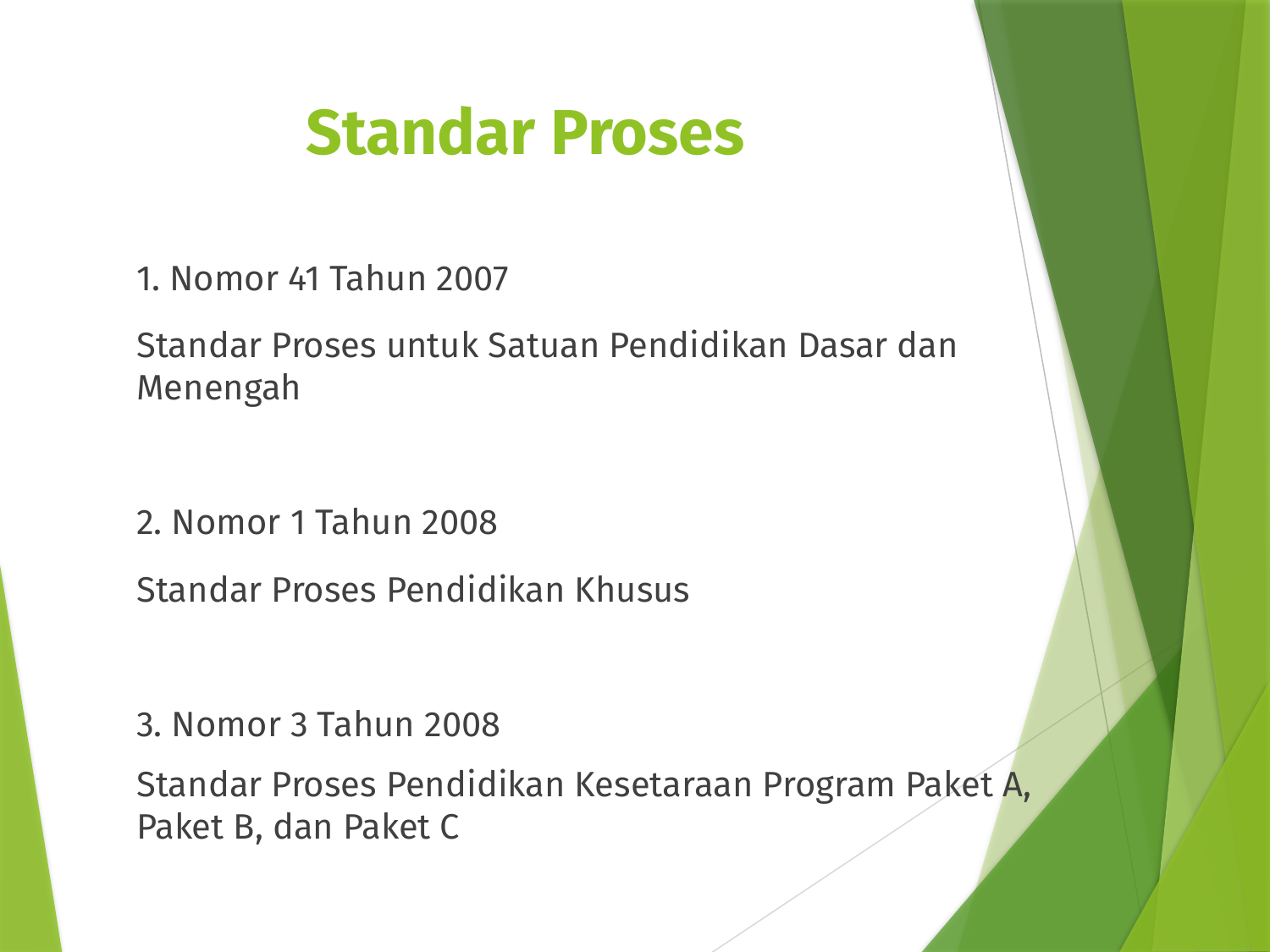

# Standar Proses
1. Nomor 41 Tahun 2007
Standar Proses untuk Satuan Pendidikan Dasar dan Menengah

2. Nomor 1 Tahun 2008
Standar Proses Pendidikan Khusus

3. Nomor 3 Tahun 2008
Standar Proses Pendidikan Kesetaraan Program Paket A, Paket B, dan Paket C